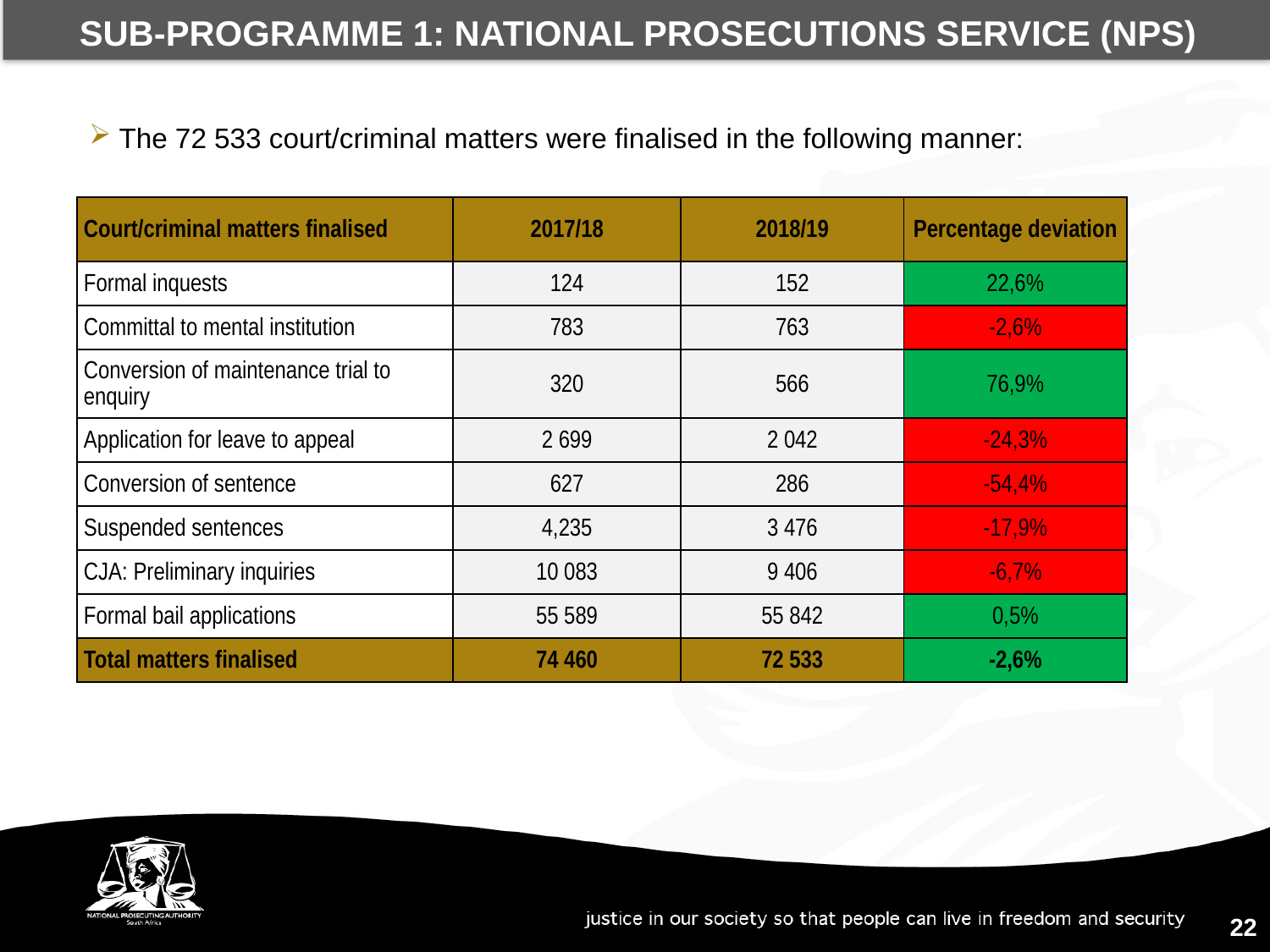

SUB-PROGRAMME 1: NATIONAL PROSECUTIONS SERVICE (NPS)
The 72 533 court/criminal matters were finalised in the following manner:

| Court/criminal matters finalised | 2017/18 | 2018/19 | Percentage deviation |
| --- | --- | --- | --- |
| Formal inquests | 124 | 152 | 22,6% |
| Committal to mental institution | 783 | 763 | -2,6% |
| Conversion of maintenance trial to enquiry | 320 | 566 | 76,9% |
| Application for leave to appeal | 2 699 | 2 042 | -24,3% |
| Conversion of sentence | 627 | 286 | -54,4% |
| Suspended sentences | 4,235 | 3 476 | -17,9% |
| CJA: Preliminary inquiries | 10 083 | 9 406 | -6,7% |
| Formal bail applications | 55 589 | 55 842 | 0,5% |
| Total matters finalised | 74 460 | 72 533 | -2,6% |
22